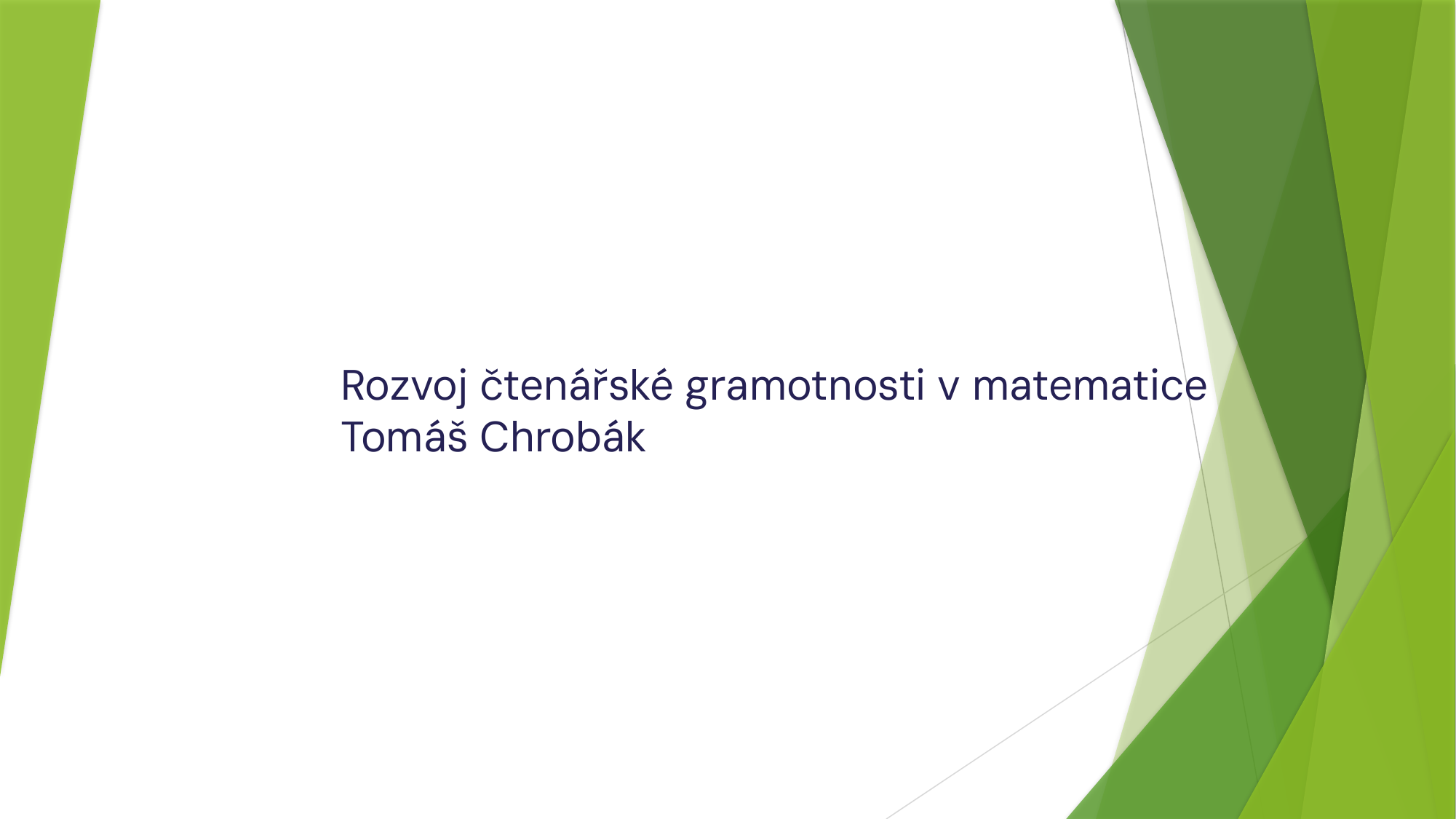

Rozvoj čtenářské gramotnosti v matematice
Tomáš Chrobák